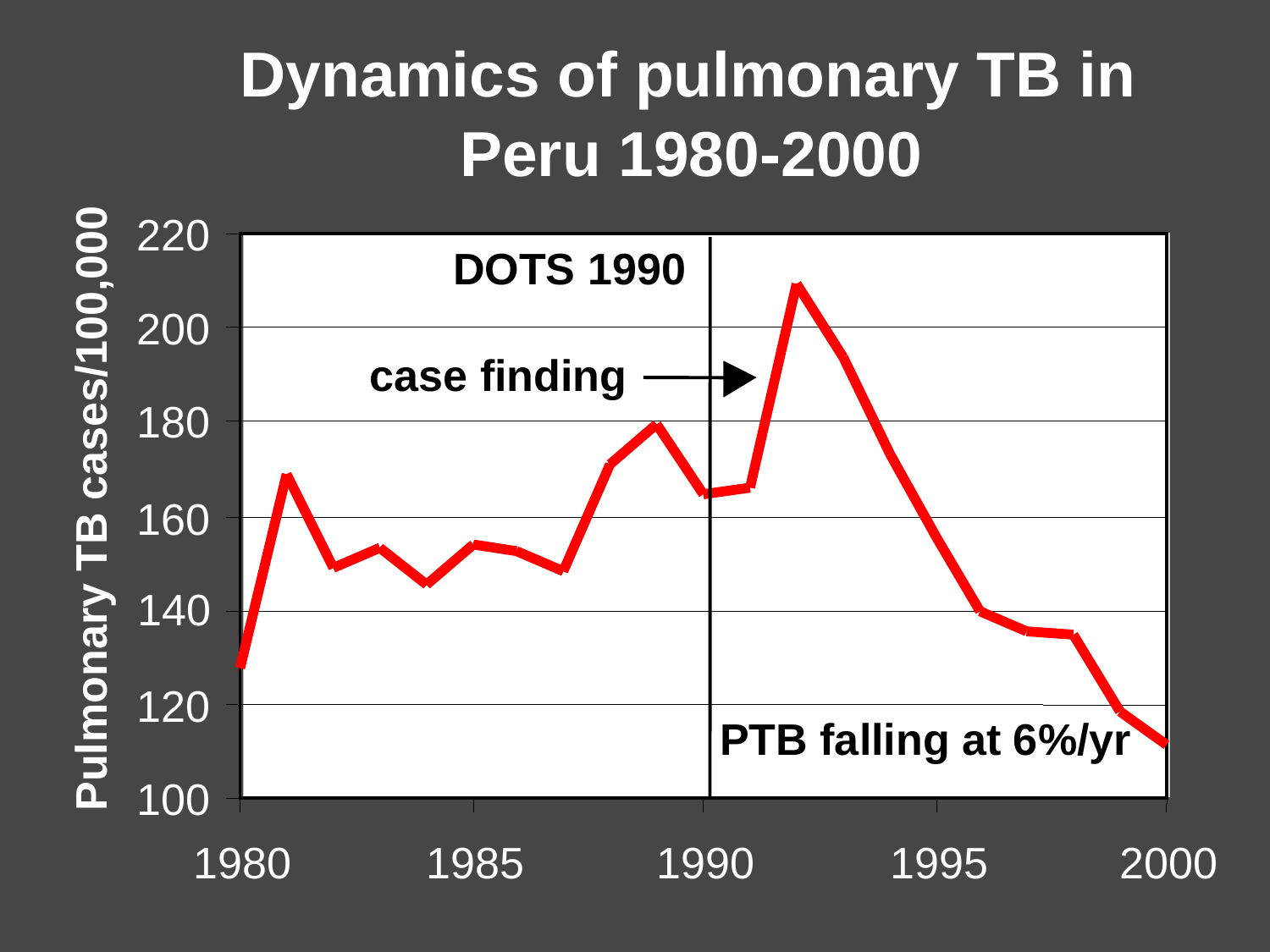

Dynamics of pulmonary TB in
Peru 1980-2000
220

DOTS 1990

200

case finding

180

Pulmonary TB cases/100,000

160

140

120

PTB falling at 6%/yr

100

1980
1985
1990
1995
2000